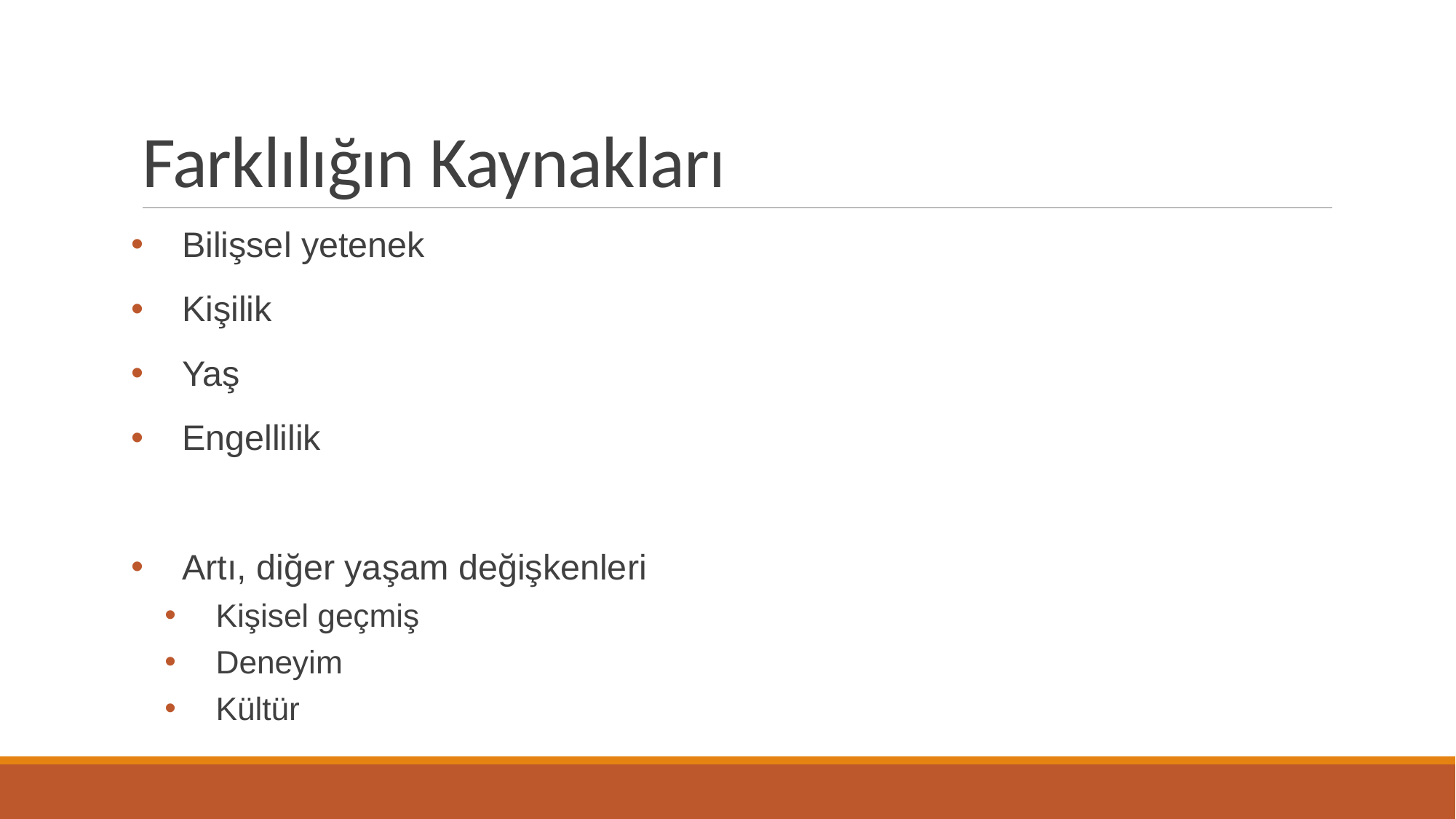

# Farklılığın Kaynakları
Bilişsel yetenek
Kişilik
Yaş
Engellilik

Artı, diğer yaşam değişkenleri
Kişisel geçmiş
Deneyim
Kültür